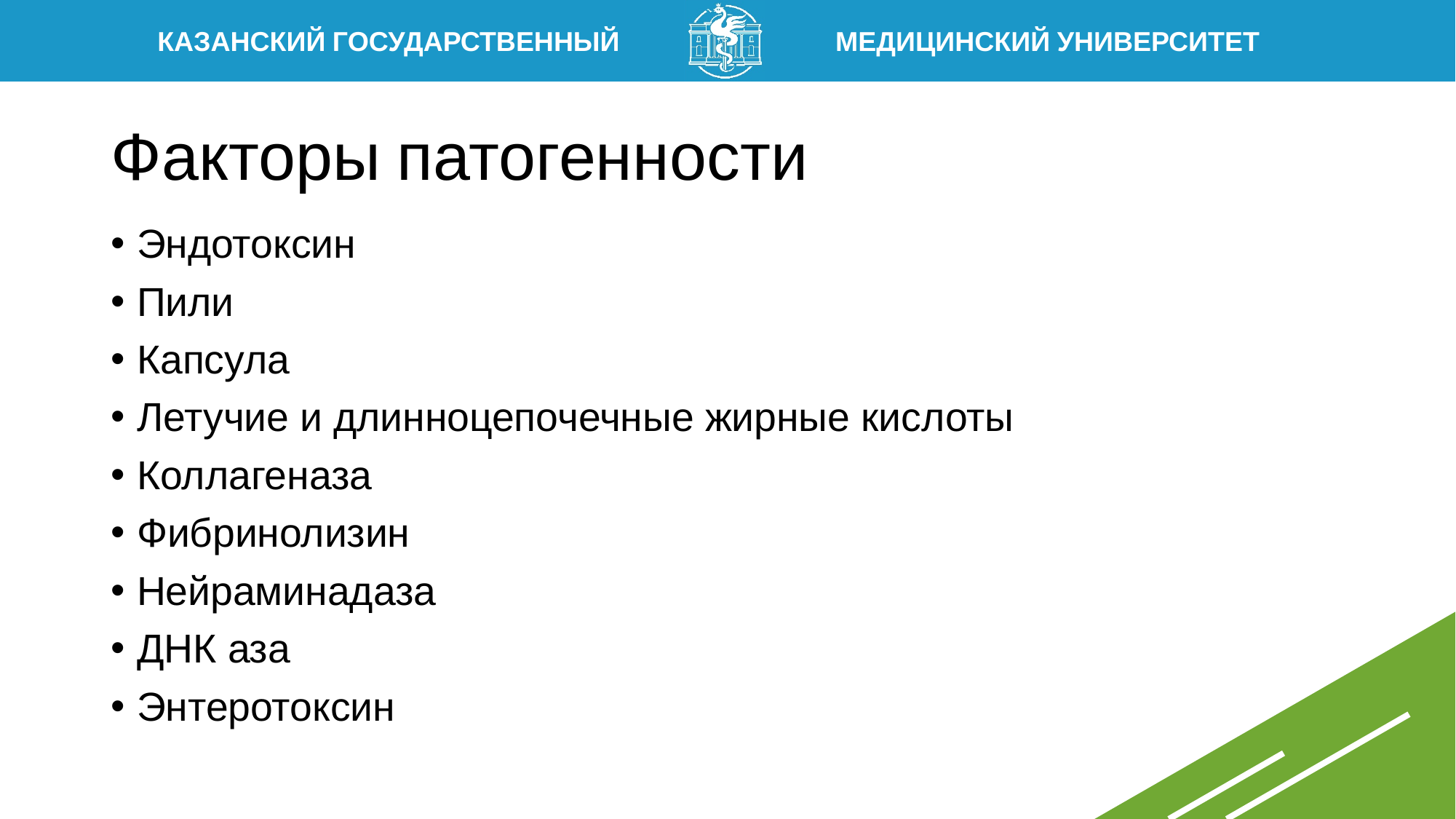

# Факторы патогенности
Эндотоксин
Пили
Капсула
Летучие и длинноцепочечные жирные кислоты
Коллагеназа
Фибринолизин
Нейраминадаза
ДНК аза
Энтеротоксин